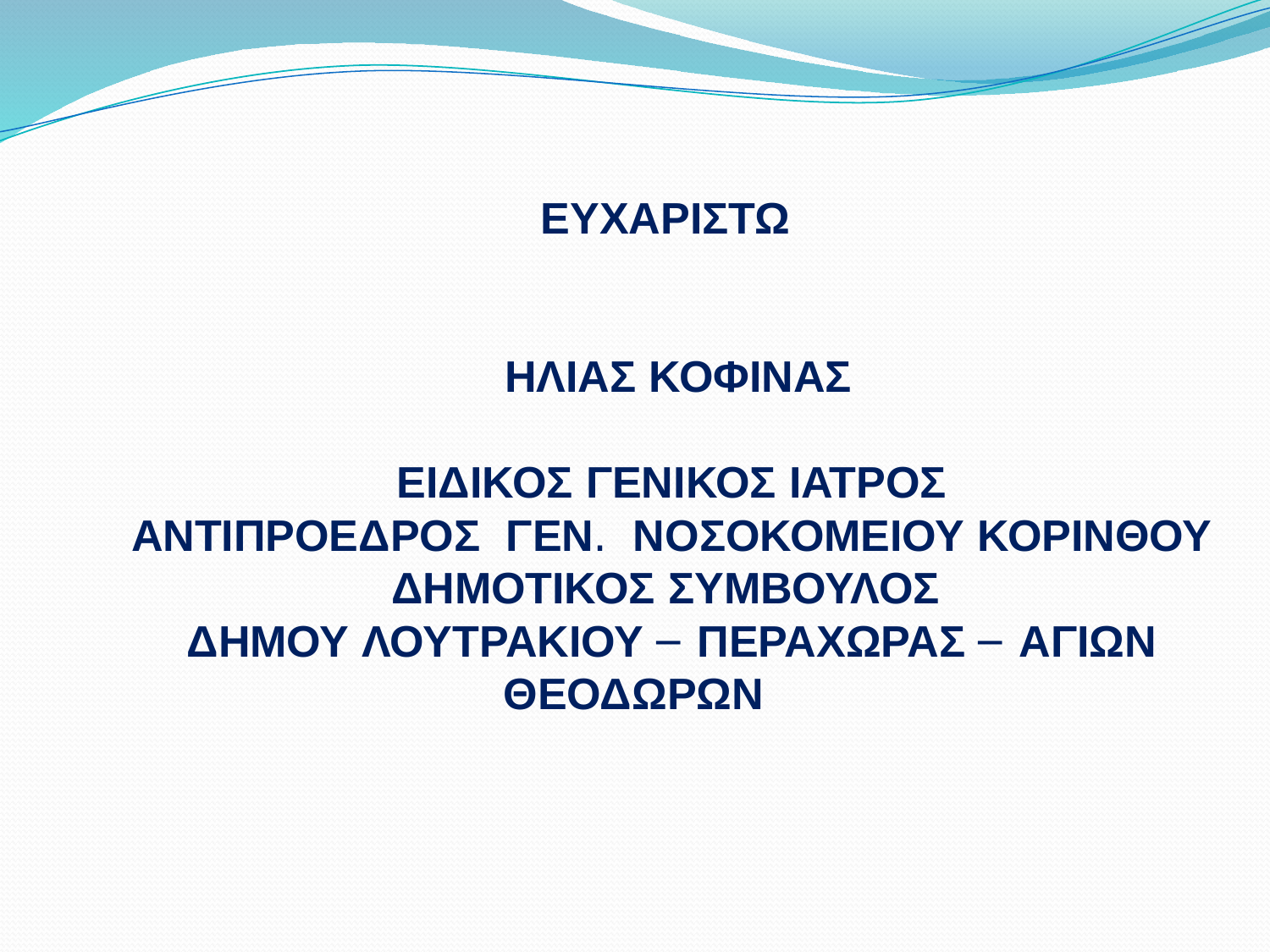

ΕΥΧΑΡΙΣΤΩ

 ΗΛΙΑΣ ΚΟΦΙΝΑΣ

ΕΙΔΙΚΟΣ ΓΕΝΙΚΟΣ ΙΑΤΡΟΣ
ΑΝΤΙΠΡΟΕΔΡΟΣ  ΓΕΝ.  ΝΟΣΟΚΟΜΕΙΟΥ ΚΟΡΙΝΘΟΥ
ΔΗΜΟΤΙΚΟΣ ΣΥΜΒΟΥΛΟΣ
ΔΗΜΟΥ ΛΟΥΤΡΑΚΙΟΥ – ΠΕΡΑΧΩΡΑΣ – ΑΓΙΩΝ ΘΕΟΔΩΡΩΝ